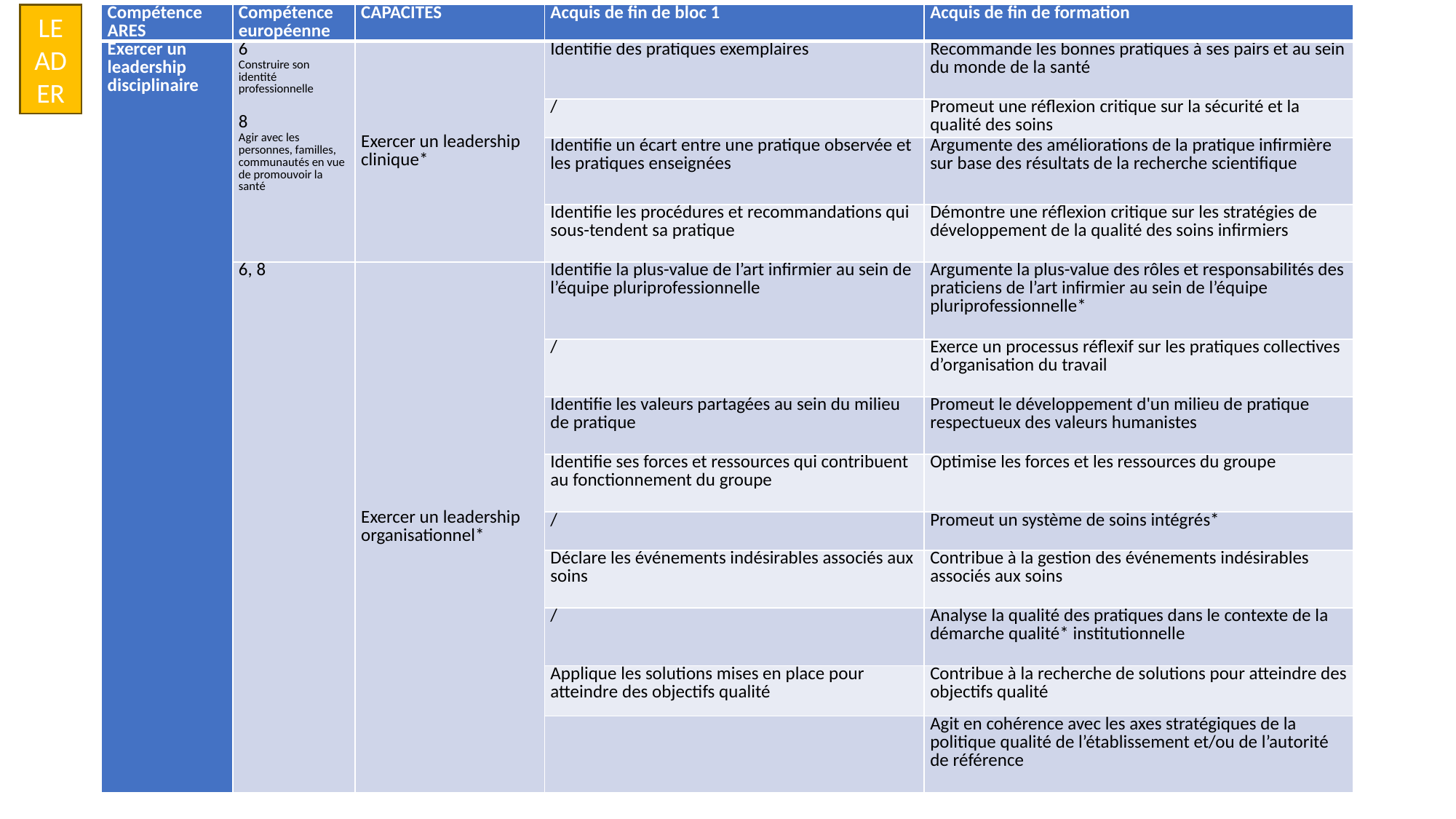

LEADER
| Compétence ARES | Compétence européenne | CAPACITES | Acquis de fin de bloc 1 | Acquis de fin de formation |
| --- | --- | --- | --- | --- |
| Exercer un leadership disciplinaire | 6 Construire son identité professionnelle 8 Agir avec les personnes, familles, communautés en vue de promouvoir la santé | Exercer un leadership clinique\* | Identifie des pratiques exemplaires | Recommande les bonnes pratiques à ses pairs et au sein du monde de la santé |
|  |  |  | / | Promeut une réflexion critique sur la sécurité et la qualité des soins |
|  |  |  | Identifie un écart entre une pratique observée et les pratiques enseignées | Argumente des améliorations de la pratique infirmière sur base des résultats de la recherche scientifique |
|  |  |  | Identifie les procédures et recommandations qui sous-tendent sa pratique | Démontre une réflexion critique sur les stratégies de développement de la qualité des soins infirmiers |
|  | 6, 8 | Exercer un leadership organisationnel\* | Identifie la plus-value de l’art infirmier au sein de l’équipe pluriprofessionnelle | Argumente la plus-value des rôles et responsabilités des praticiens de l’art infirmier au sein de l’équipe pluriprofessionnelle\* |
|  |  |  | / | Exerce un processus réflexif sur les pratiques collectives d’organisation du travail |
|  |  |  | Identifie les valeurs partagées au sein du milieu de pratique | Promeut le développement d'un milieu de pratique respectueux des valeurs humanistes |
|  |  |  | Identifie ses forces et ressources qui contribuent au fonctionnement du groupe | Optimise les forces et les ressources du groupe |
|  |  |  | / | Promeut un système de soins intégrés\* |
|  |  |  | Déclare les événements indésirables associés aux soins | Contribue à la gestion des événements indésirables associés aux soins |
|  |  |  | / | Analyse la qualité des pratiques dans le contexte de la démarche qualité\* institutionnelle |
|  |  |  | Applique les solutions mises en place pour atteindre des objectifs qualité | Contribue à la recherche de solutions pour atteindre des objectifs qualité |
|  |  |  |  | Agit en cohérence avec les axes stratégiques de la politique qualité de l’établissement et/ou de l’autorité de référence |